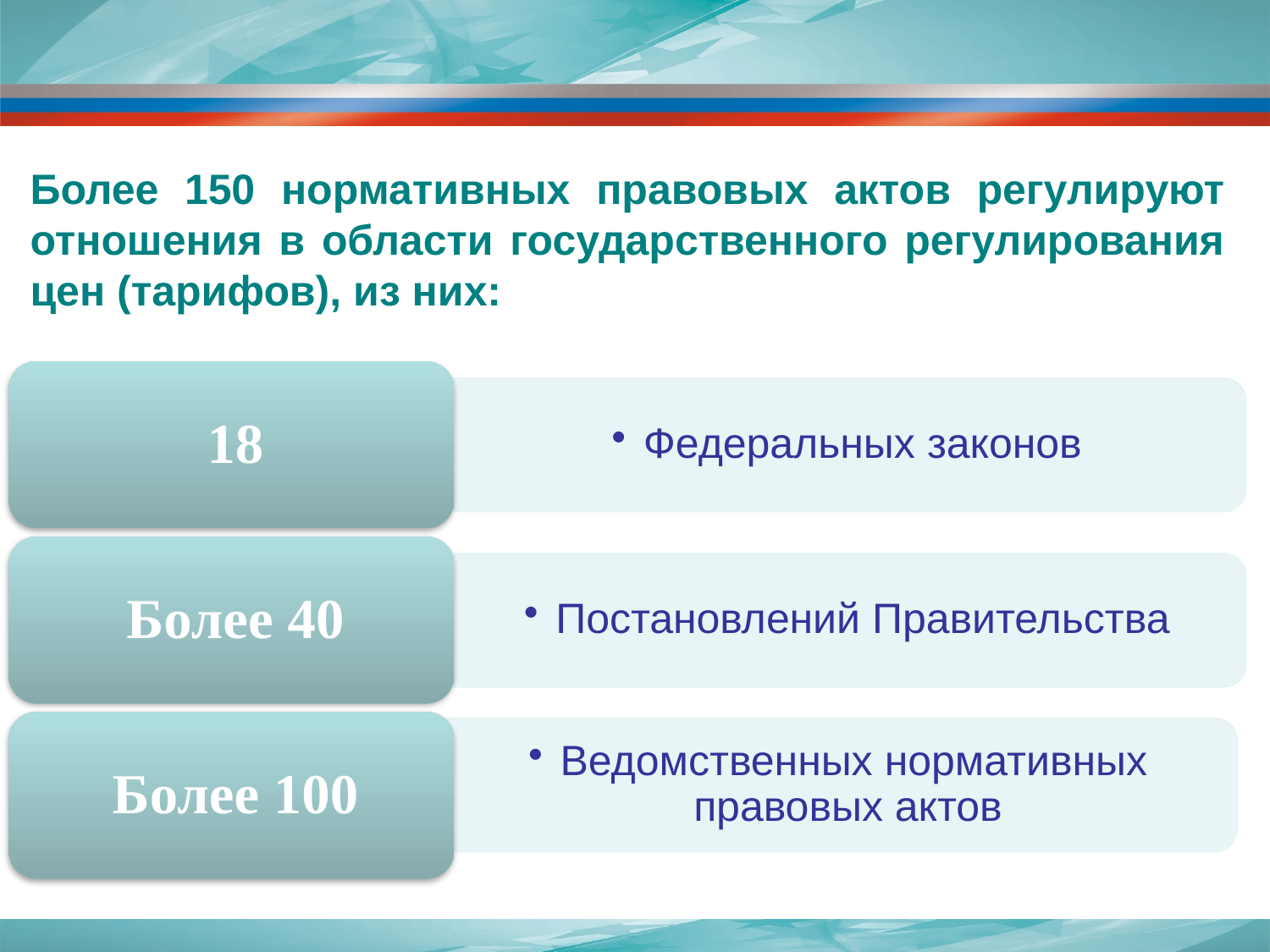

Более 150 нормативных правовых актов регулируют отношения в области государственного регулирования цен (тарифов), из них:

Федеральных законов
18
Постановлений Правительства
Более 40
Ведомственных нормативных правовых актов
Более 100